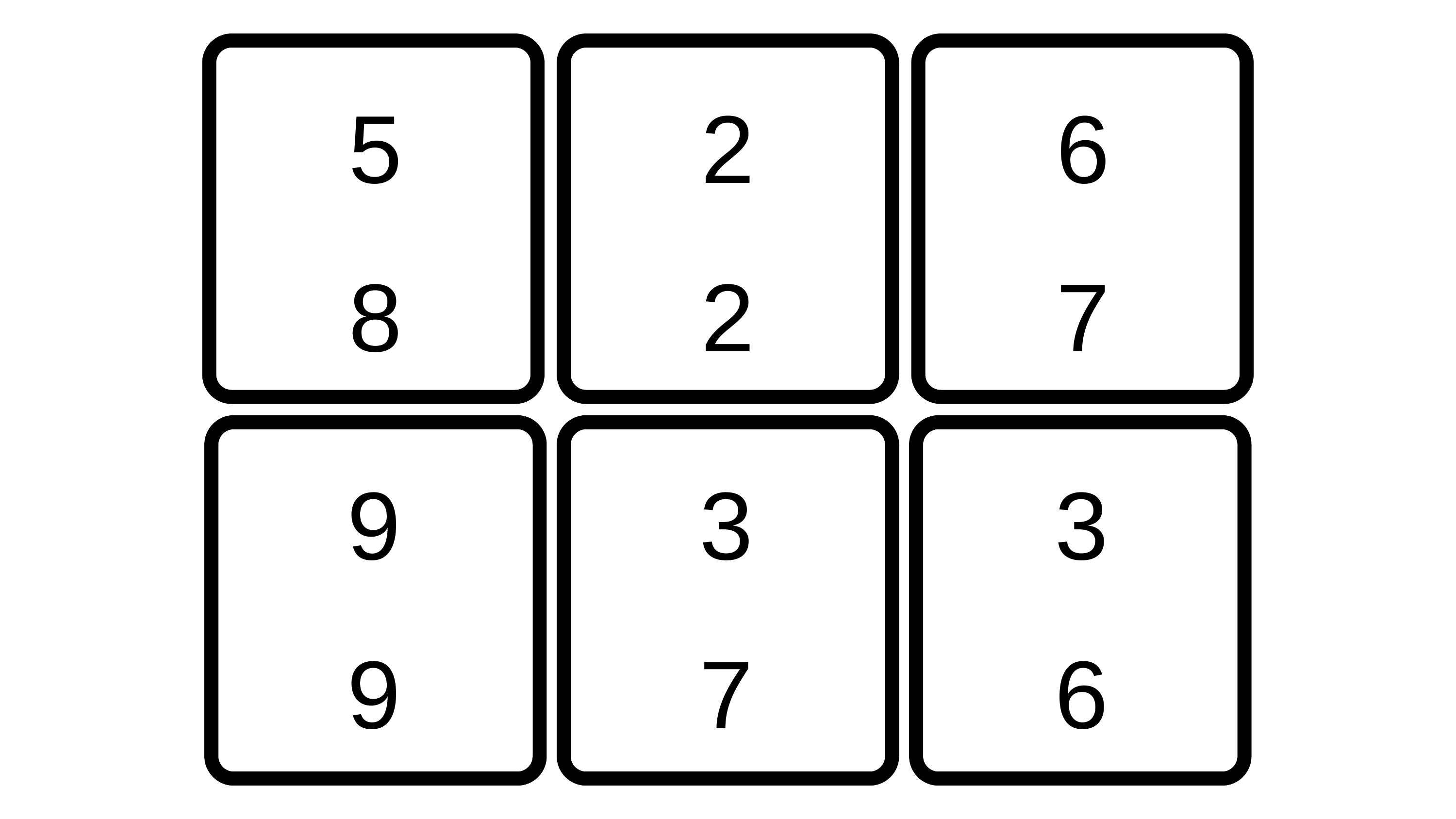

5
2
6

8
2
7

9
3
3

9
7
6